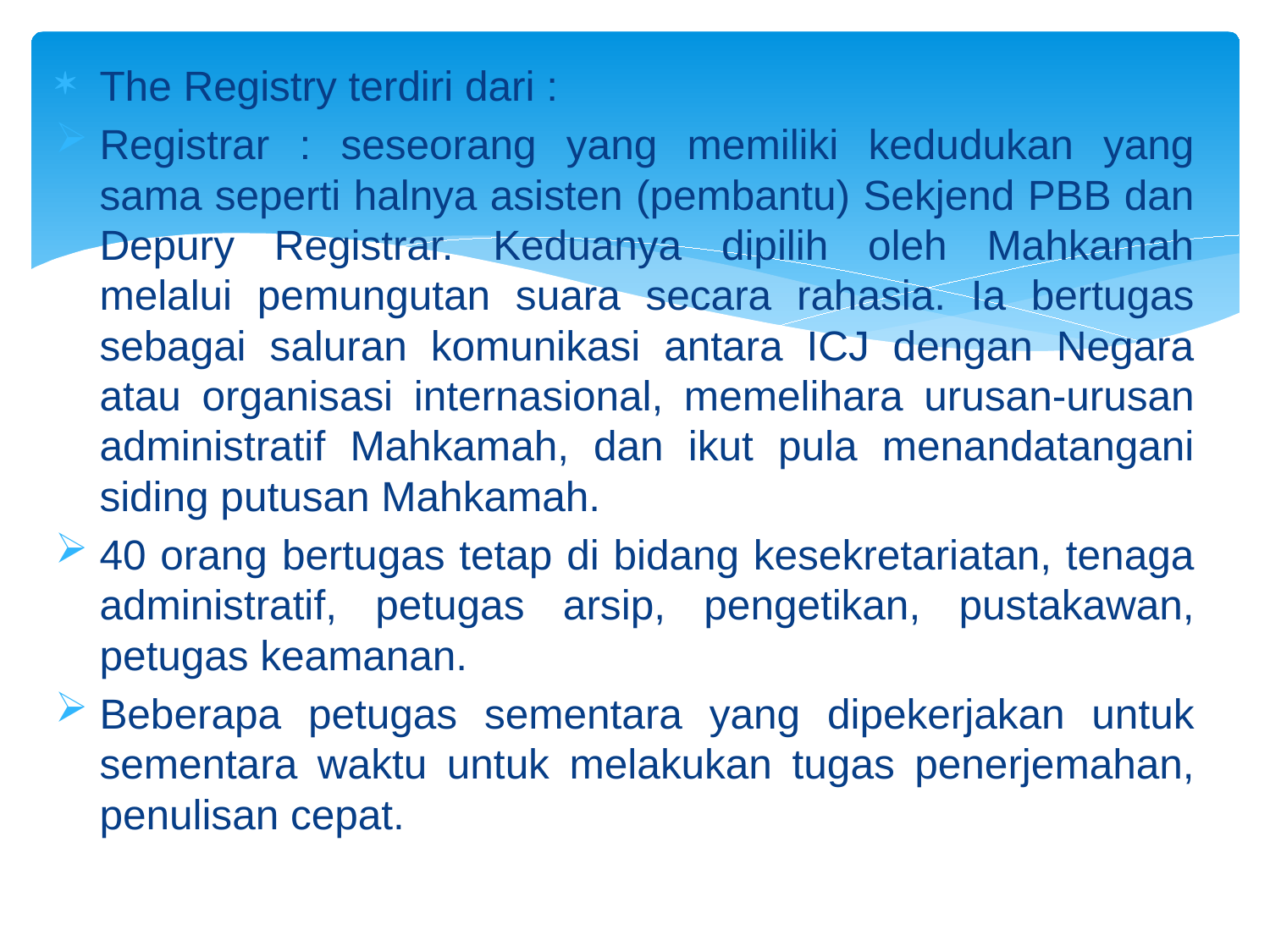

The Registry terdiri dari :
Registrar : seseorang yang memiliki kedudukan yang sama seperti halnya asisten (pembantu) Sekjend PBB dan Depury Registrar. Keduanya dipilih oleh Mahkamah melalui pemungutan suara secara rahasia. Ia bertugas sebagai saluran komunikasi antara ICJ dengan Negara atau organisasi internasional, memelihara urusan-urusan administratif Mahkamah, dan ikut pula menandatangani siding putusan Mahkamah.
40 orang bertugas tetap di bidang kesekretariatan, tenaga administratif, petugas arsip, pengetikan, pustakawan, petugas keamanan.
Beberapa petugas sementara yang dipekerjakan untuk sementara waktu untuk melakukan tugas penerjemahan, penulisan cepat.